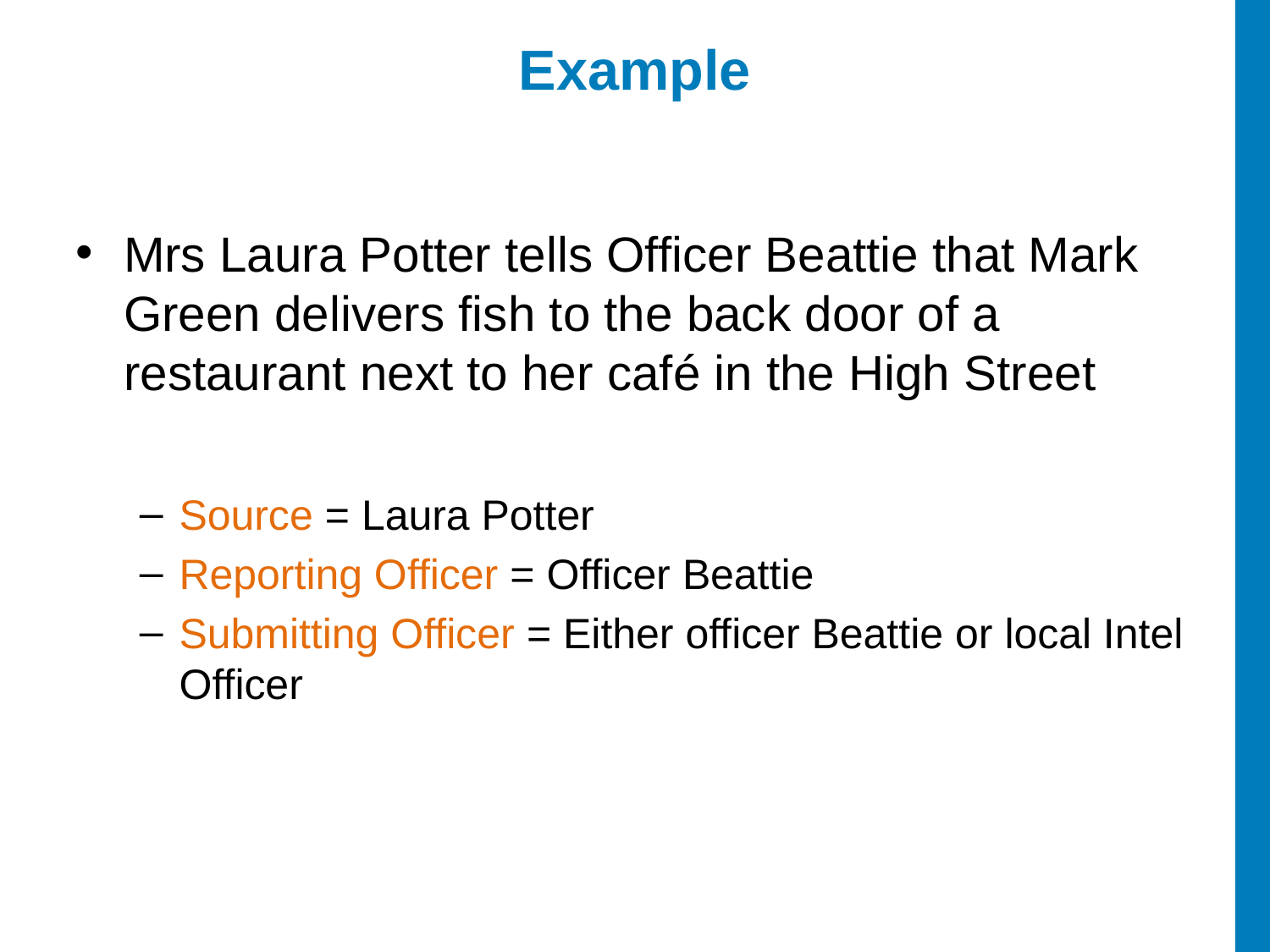

Example
Mrs Laura Potter tells Officer Beattie that Mark Green delivers fish to the back door of a restaurant next to her café in the High Street

Source = Laura Potter
Reporting Officer = Officer Beattie
Submitting Officer = Either officer Beattie or local Intel Officer